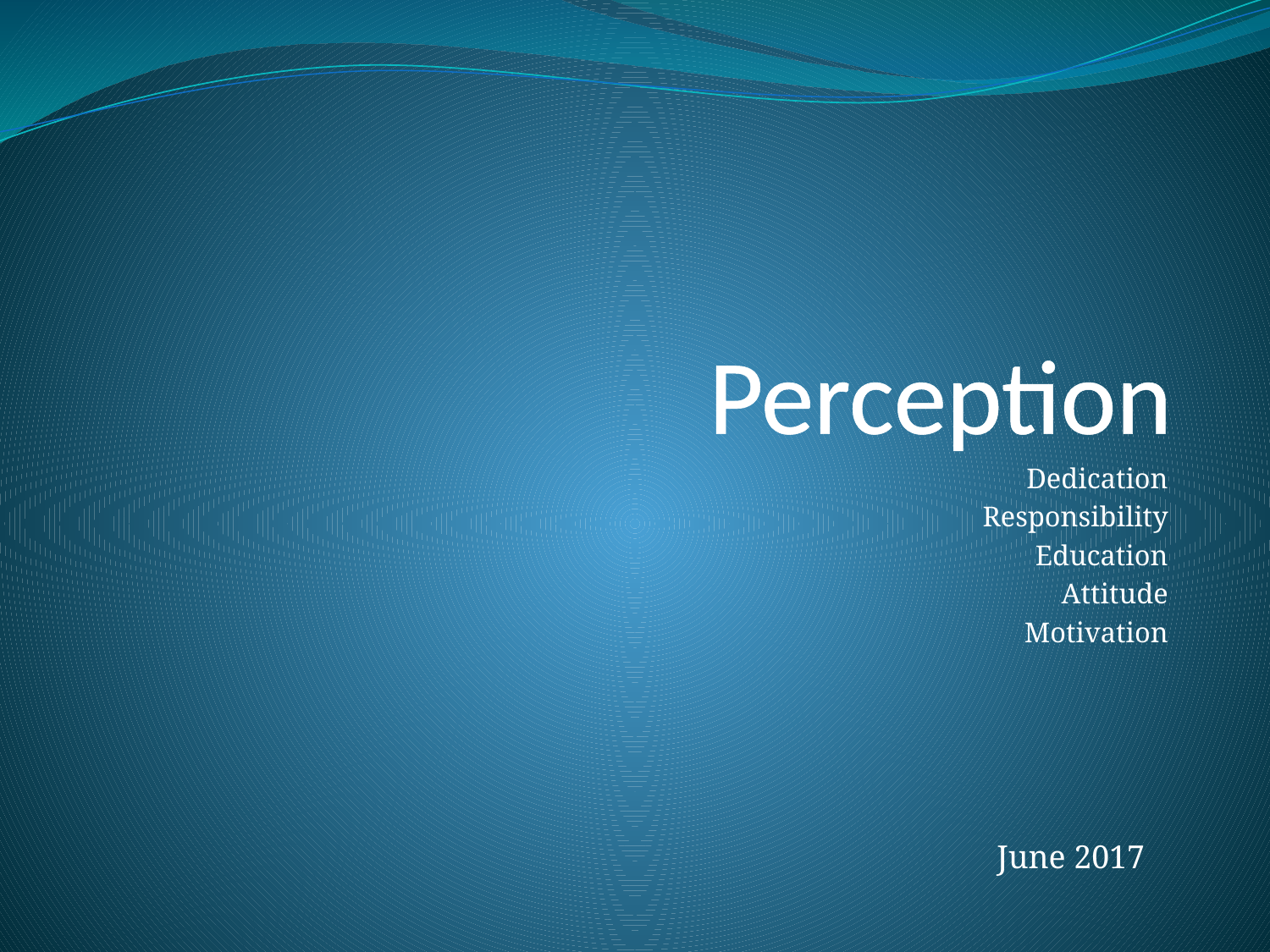

# Perception
Dedication
Responsibility
Education
Attitude
Motivation
June 2017